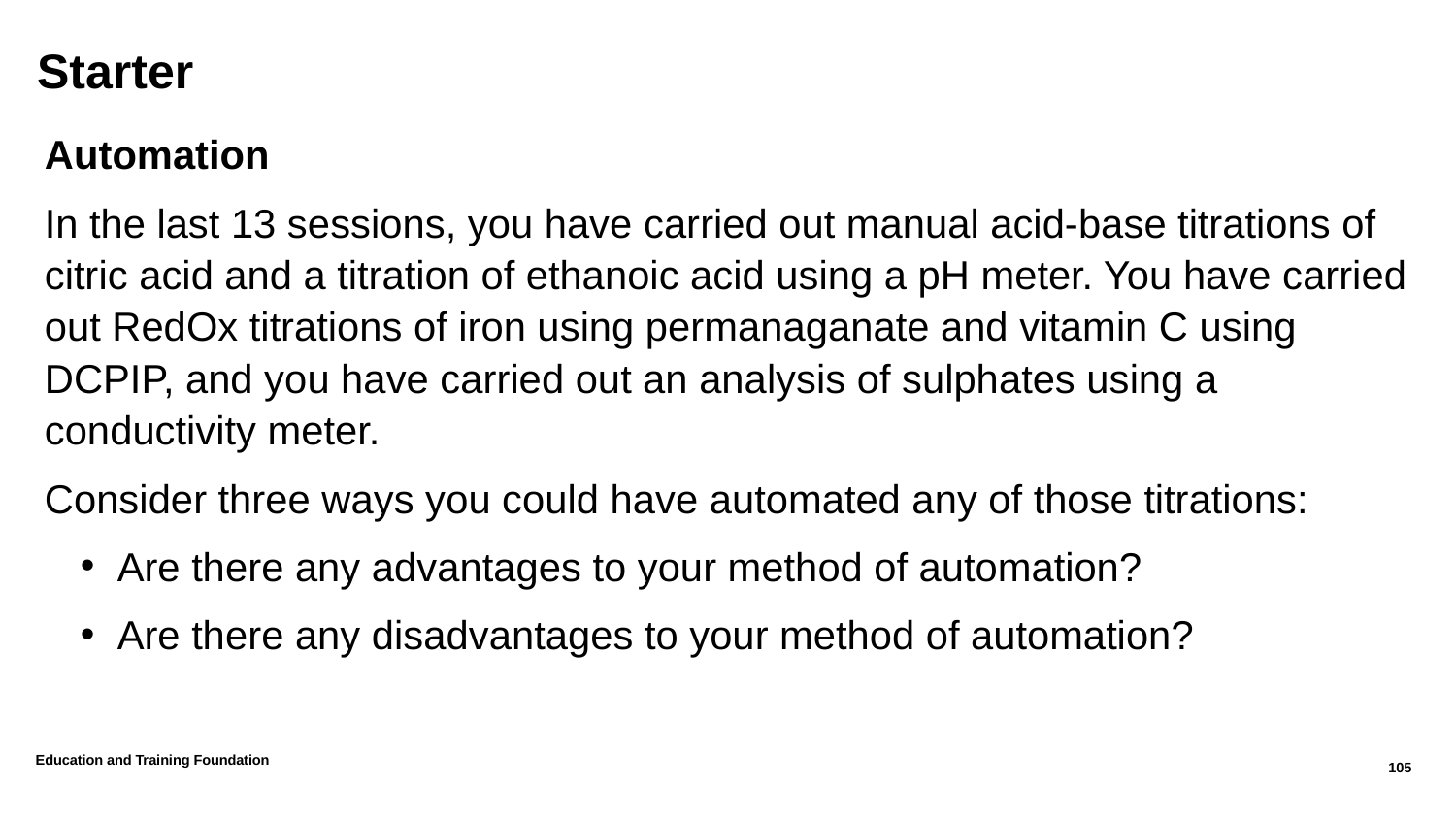

# Starter
Automation
In the last 13 sessions, you have carried out manual acid-base titrations of citric acid and a titration of ethanoic acid using a pH meter. You have carried out RedOx titrations of iron using permanaganate and vitamin C using DCPIP, and you have carried out an analysis of sulphates using a conductivity meter.
Consider three ways you could have automated any of those titrations:
Are there any advantages to your method of automation?
Are there any disadvantages to your method of automation?

Education and Training Foundation
105